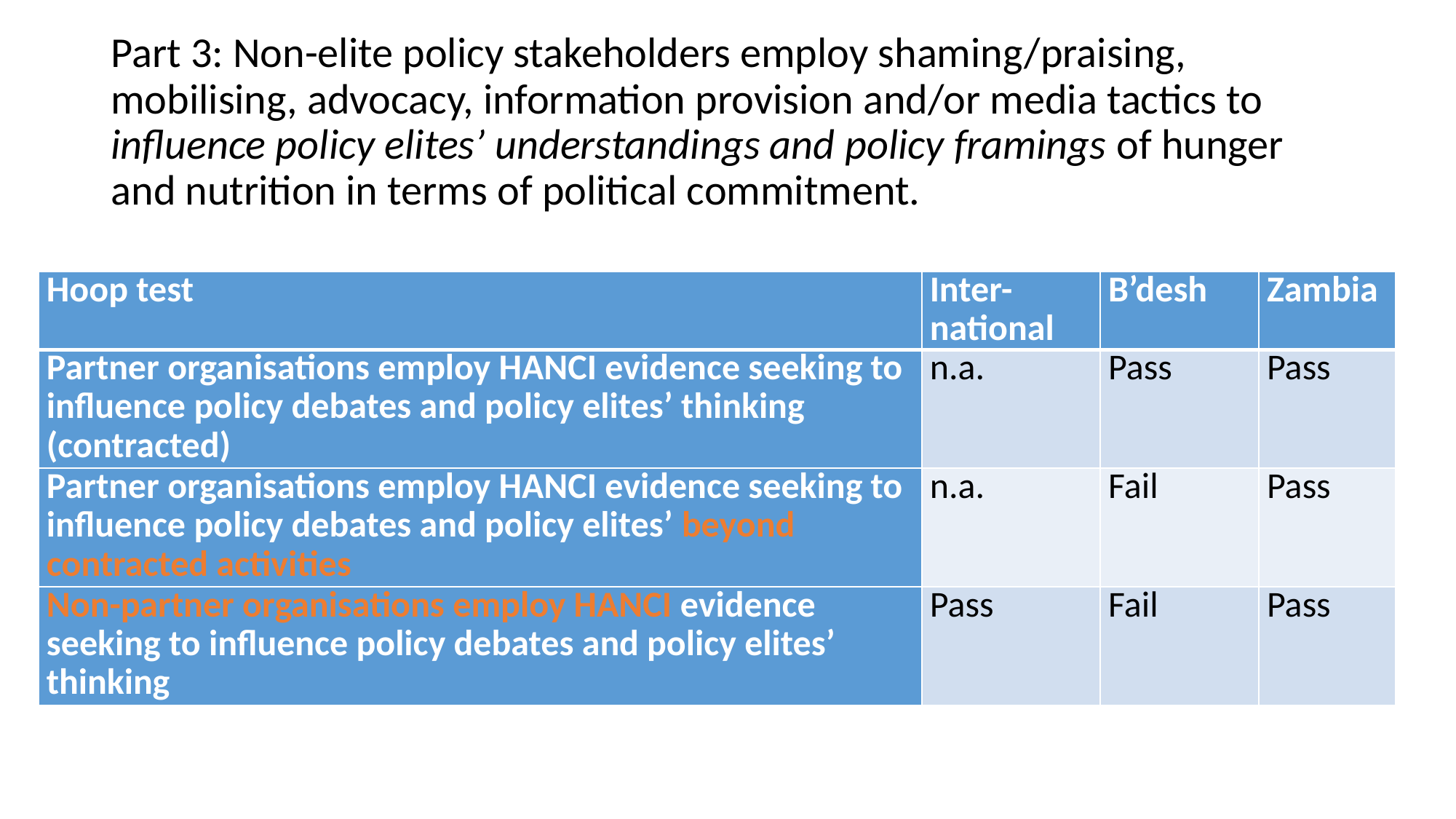

# Part 3: Non-elite policy stakeholders employ shaming/praising, mobilising, advocacy, information provision and/or media tactics to influence policy elites’ understandings and policy framings of hunger and nutrition in terms of political commitment.
| Hoop test | Inter-national | B’desh | Zambia |
| --- | --- | --- | --- |
| Partner organisations employ HANCI evidence seeking to influence policy debates and policy elites’ thinking (contracted) | n.a. | Pass | Pass |
| Partner organisations employ HANCI evidence seeking to influence policy debates and policy elites’ beyond contracted activities | n.a. | Fail | Pass |
| Non-partner organisations employ HANCI evidence seeking to influence policy debates and policy elites’ thinking | Pass | Fail | Pass |